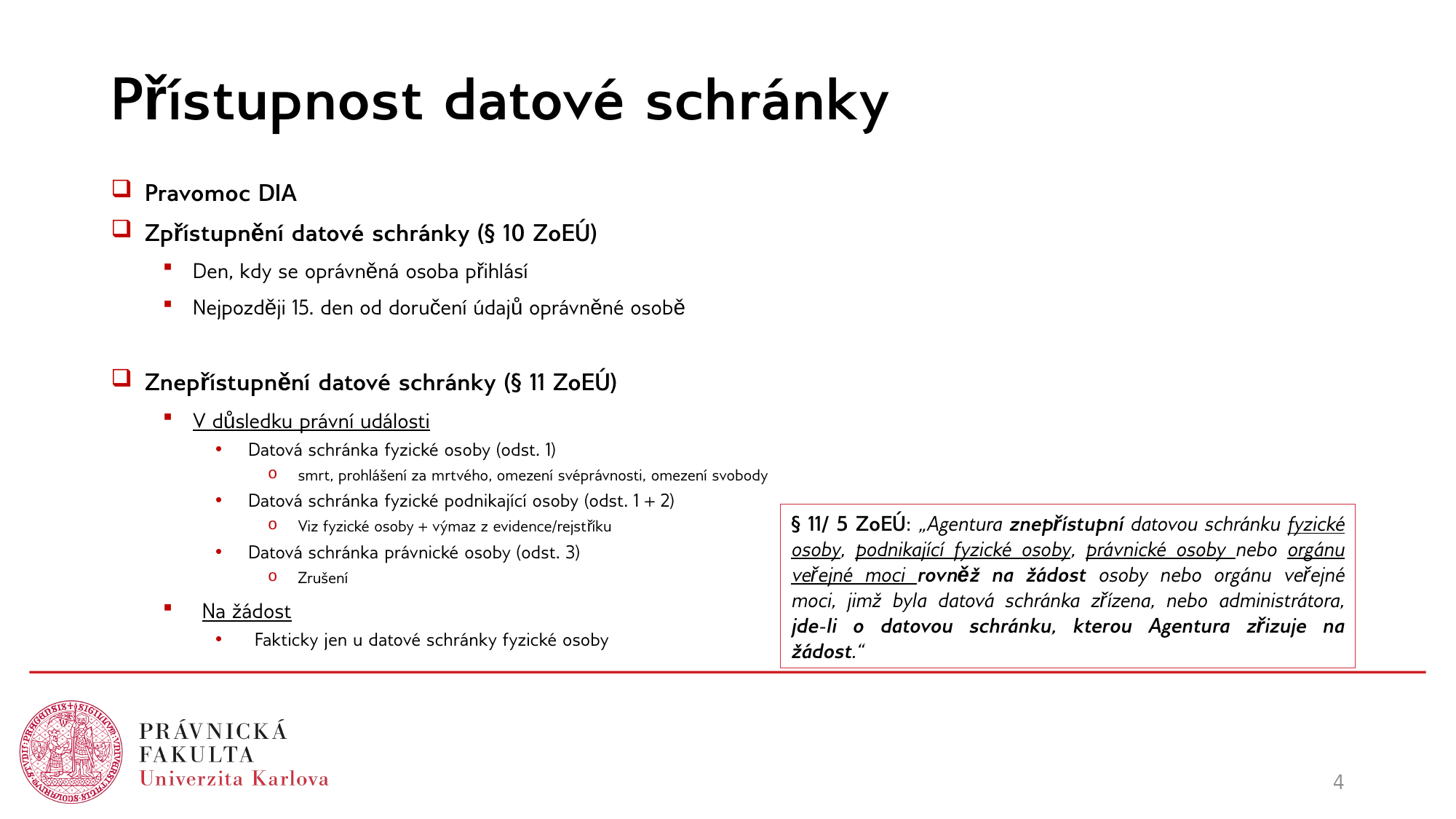

# Přístupnost datové schránky
 Pravomoc DIA
 Zpřístupnění datové schránky (§ 10 ZoEÚ)
Den, kdy se oprávněná osoba přihlásí
Nejpozději 15. den od doručení údajů oprávněné osobě

 Znepřístupnění datové schránky (§ 11 ZoEÚ)
V důsledku právní události
Datová schránka fyzické osoby (odst. 1)
smrt, prohlášení za mrtvého, omezení svéprávnosti, omezení svobody
Datová schránka fyzické podnikající osoby (odst. 1 + 2)
Viz fyzické osoby + výmaz z evidence/rejstříku
Datová schránka právnické osoby (odst. 3)
Zrušení
Na žádost
Fakticky jen u datové schránky fyzické osoby

§ 11/ 5 ZoEÚ: „Agentura znepřístupní datovou schránku fyzické osoby, podnikající fyzické osoby, právnické osoby nebo orgánu veřejné moci rovněž na žádost osoby nebo orgánu veřejné moci, jimž byla datová schránka zřízena, nebo administrátora, jde-li o datovou schránku, kterou Agentura zřizuje na žádost.“
4